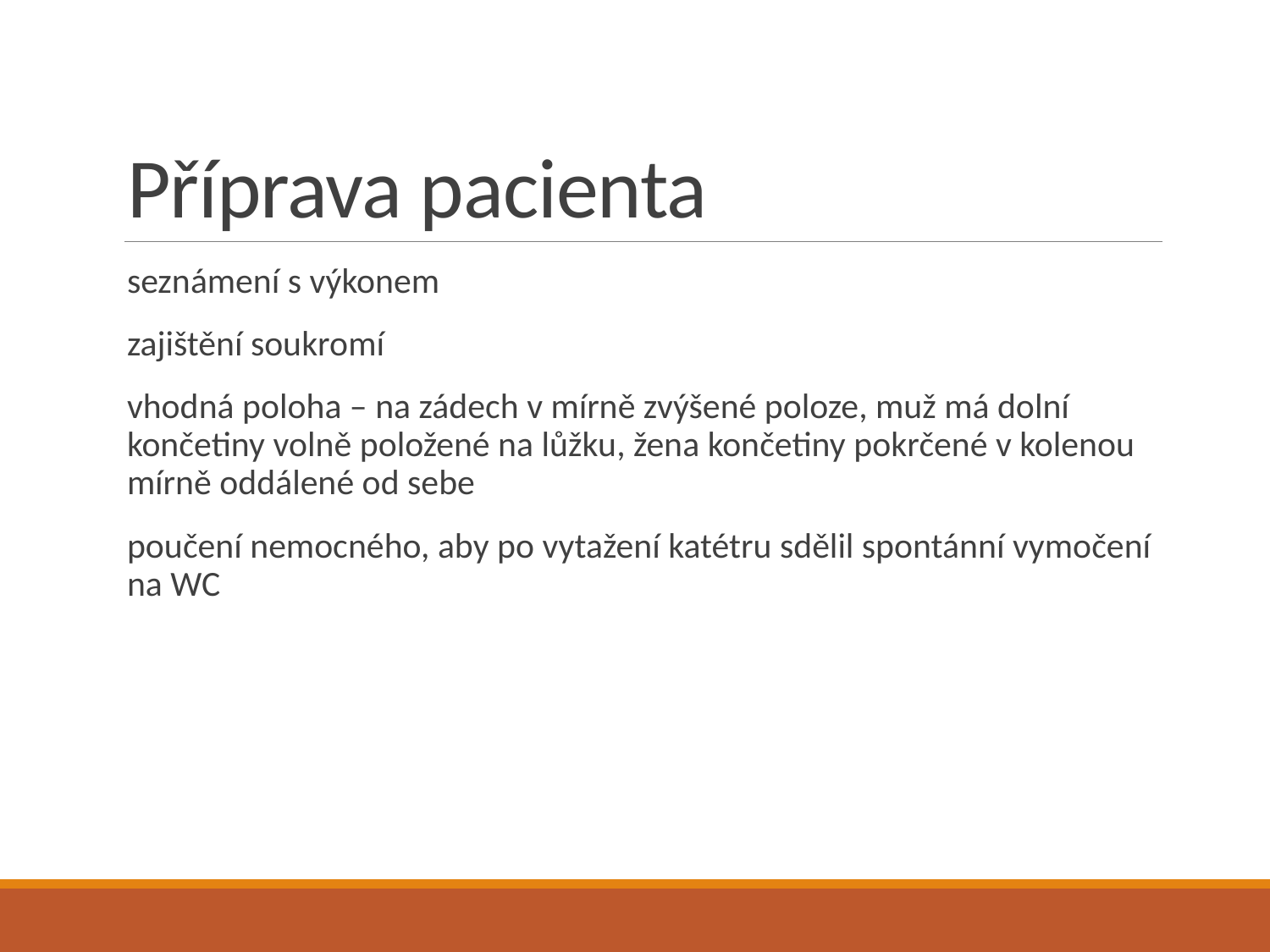

# Příprava pacienta
seznámení s výkonem
zajištění soukromí
vhodná poloha – na zádech v mírně zvýšené poloze, muž má dolní končetiny volně položené na lůžku, žena končetiny pokrčené v kolenou mírně oddálené od sebe
poučení nemocného, aby po vytažení katétru sdělil spontánní vymočení na WC